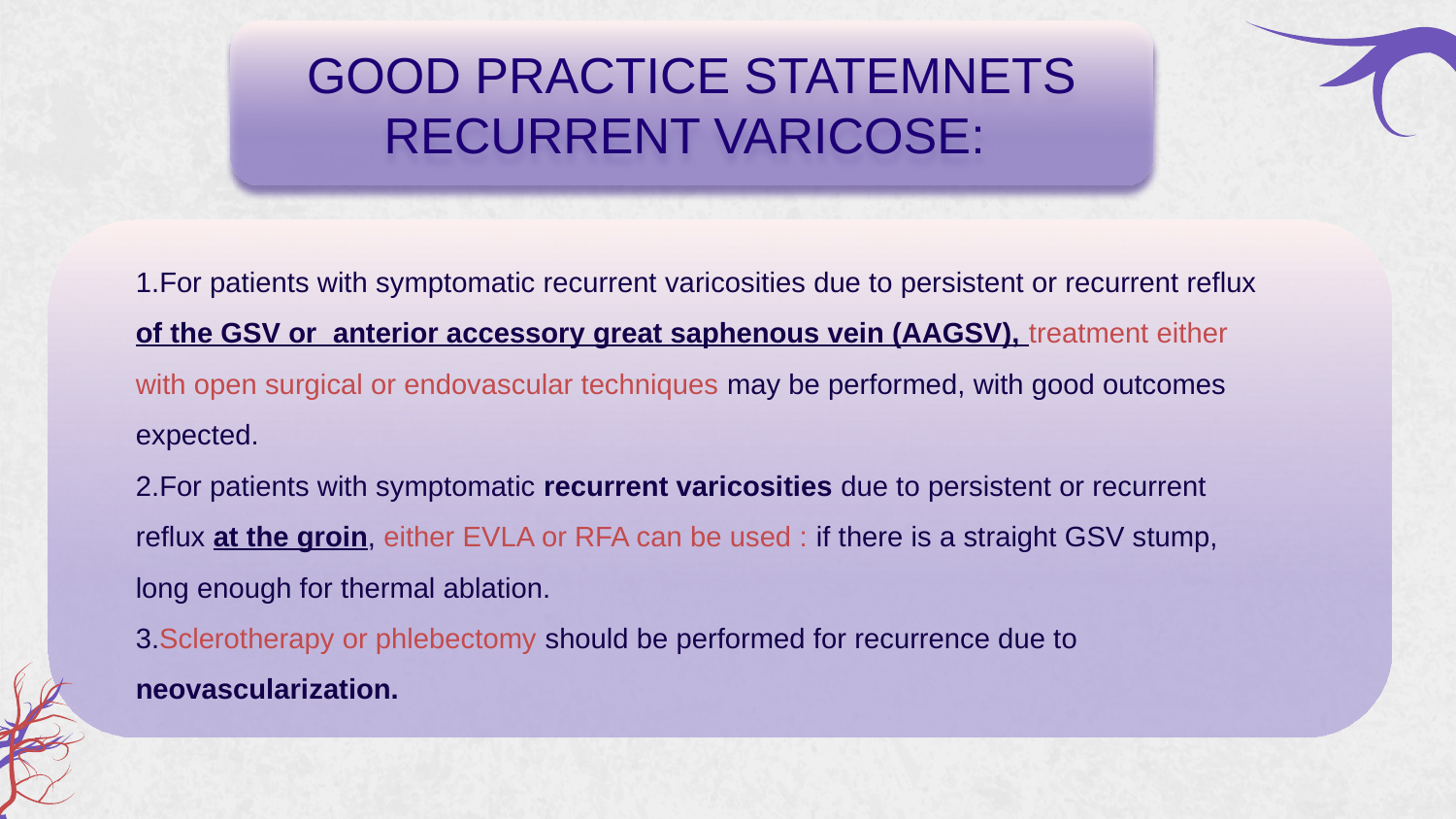

GOOD PRACTICE STATEMNETS
RECURRENT VARICOSE:

1.For patients with symptomatic recurrent varicosities due to persistent or recurrent reflux of the GSV or  anterior accessory great saphenous vein (AAGSV), treatment either with open surgical or endovascular techniques may be performed, with good outcomes expected.
2.For patients with symptomatic recurrent varicosities due to persistent or recurrent reflux at the groin, either EVLA or RFA can be used : if there is a straight GSV stump, long enough for thermal ablation.
3.Sclerotherapy or phlebectomy should be performed for recurrence due to neovascularization.